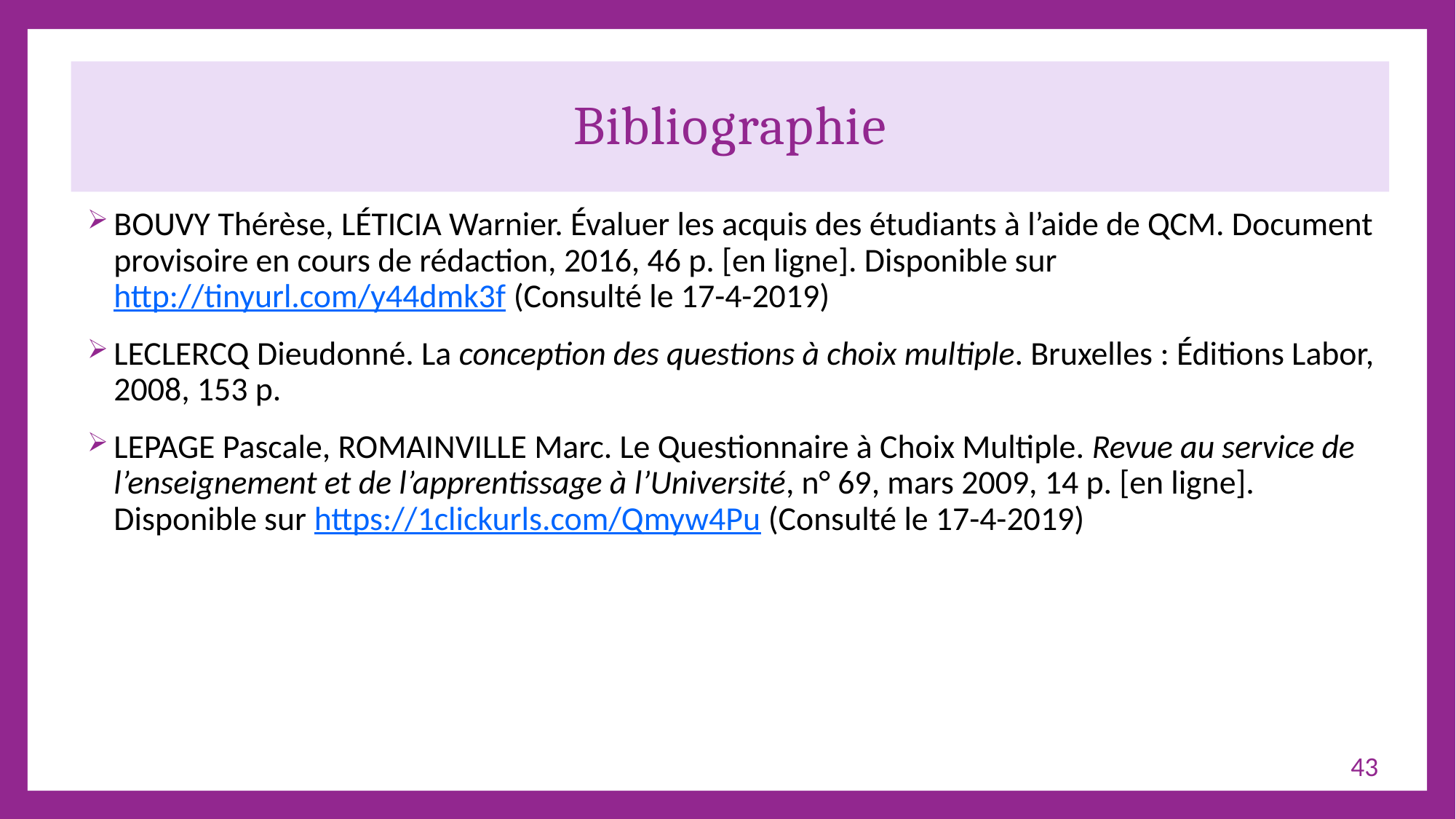

# Bibliographie
Bouvy Thérèse, Léticia Warnier. Évaluer les acquis des étudiants à l’aide de QCM. Document provisoire en cours de rédaction, 2016, 46 p. [en ligne]. Disponible sur http://tinyurl.com/y44dmk3f (Consulté le 17-4-2019)
Leclercq Dieudonné. La conception des questions à choix multiple. Bruxelles : Éditions Labor, 2008, 153 p.
Lepage Pascale, Romainville Marc. Le Questionnaire à Choix Multiple. Revue au service de l’enseignement et de l’apprentissage à l’Université, n° 69, mars 2009, 14 p. [en ligne]. Disponible sur https://1clickurls.com/Qmyw4Pu (Consulté le 17-4-2019)
43